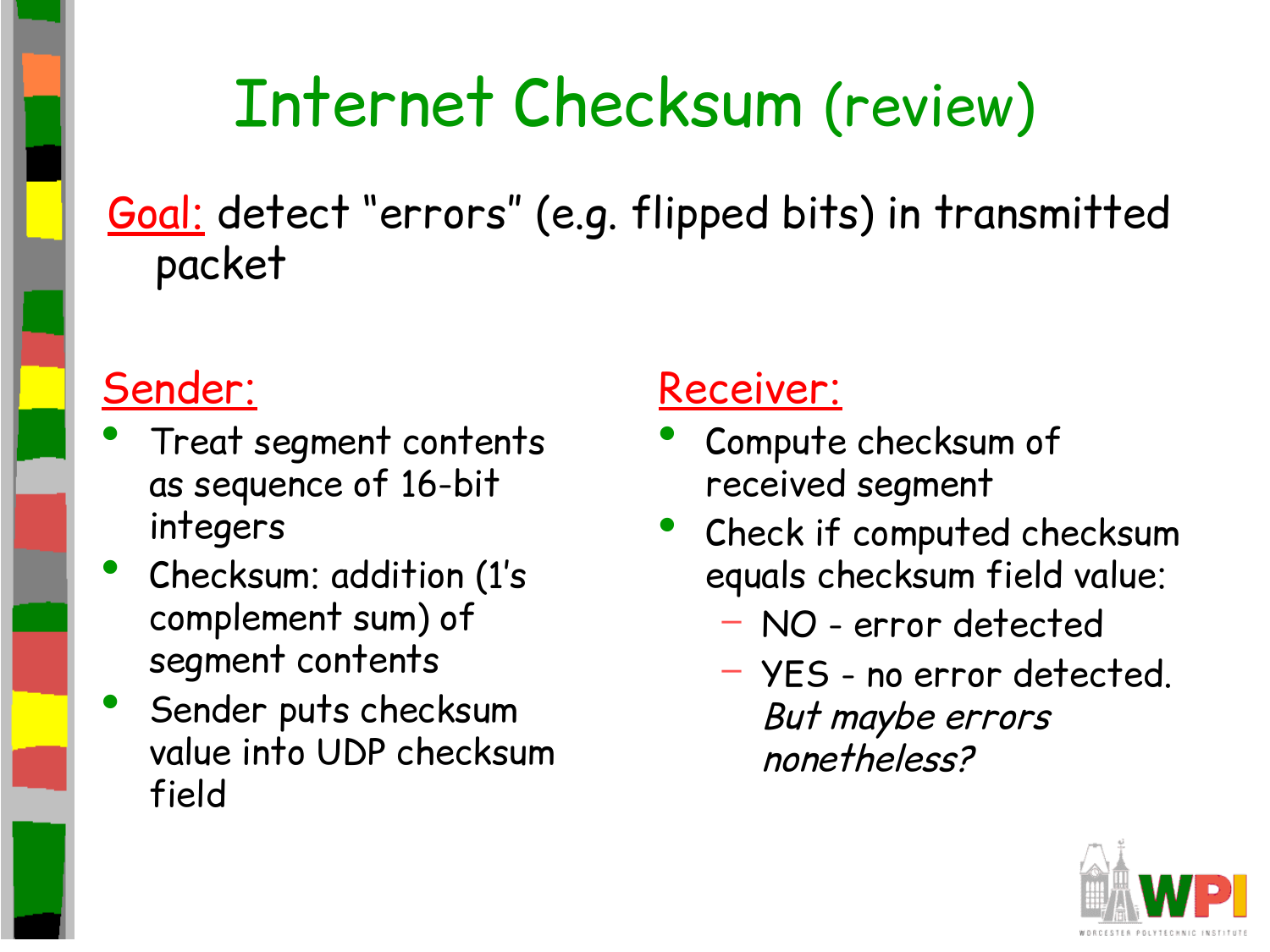

# Internet Checksum (review)
Goal: detect “errors” (e.g. flipped bits) in transmitted packet

Sender:
Treat segment contents as sequence of 16-bit integers
Checksum: addition (1’s complement sum) of segment contents
Sender puts checksum value into UDP checksum field
Receiver:
Compute checksum of received segment
Check if computed checksum equals checksum field value:
NO - error detected
YES - no error detected. But maybe errors nonetheless?